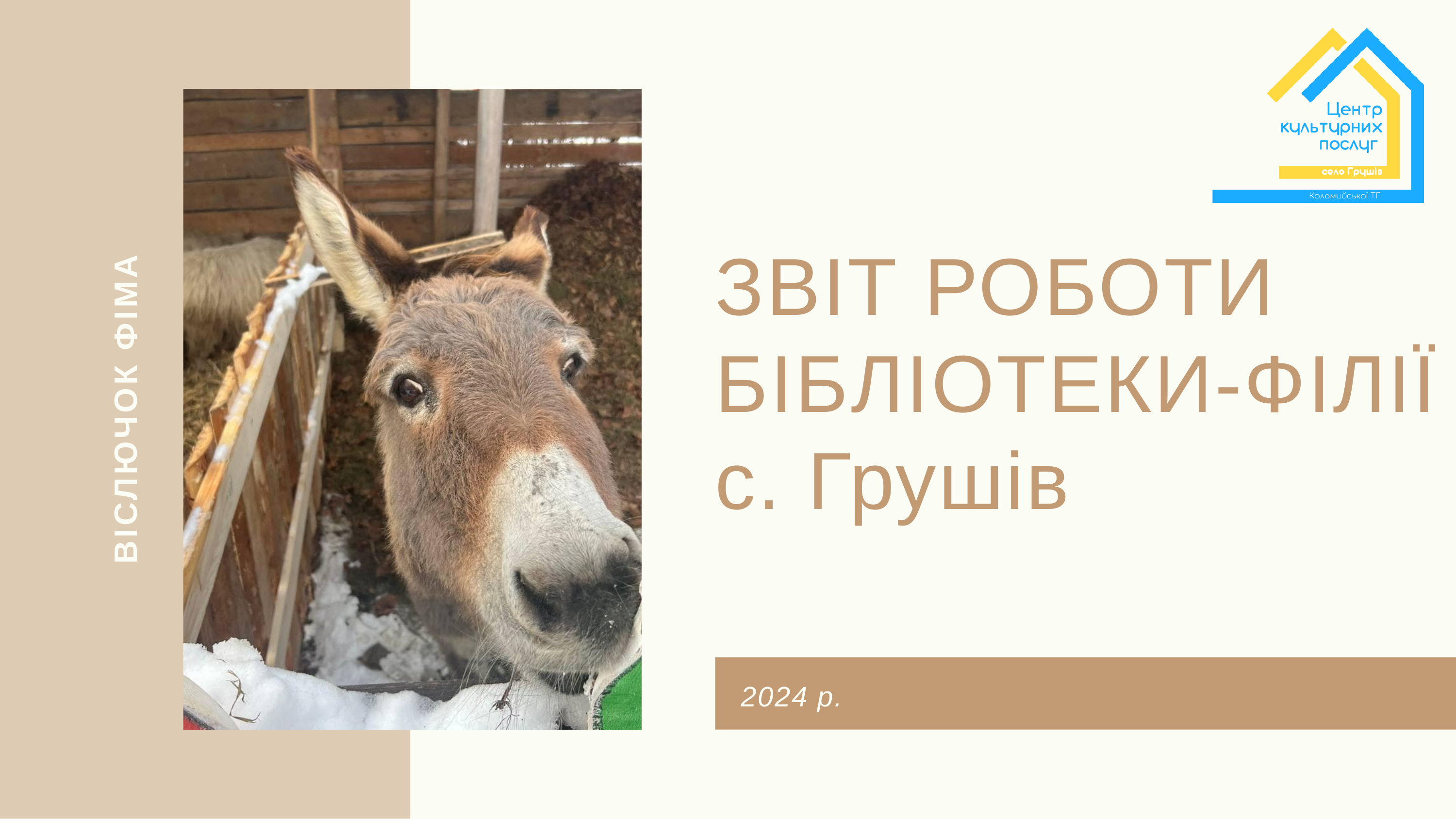

ЗВІТ РОБОТИ БІБЛІОТЕКИ-ФІЛІЇ
с. Грушів
ВІСЛЮЧОК ФІМА

2024 р.